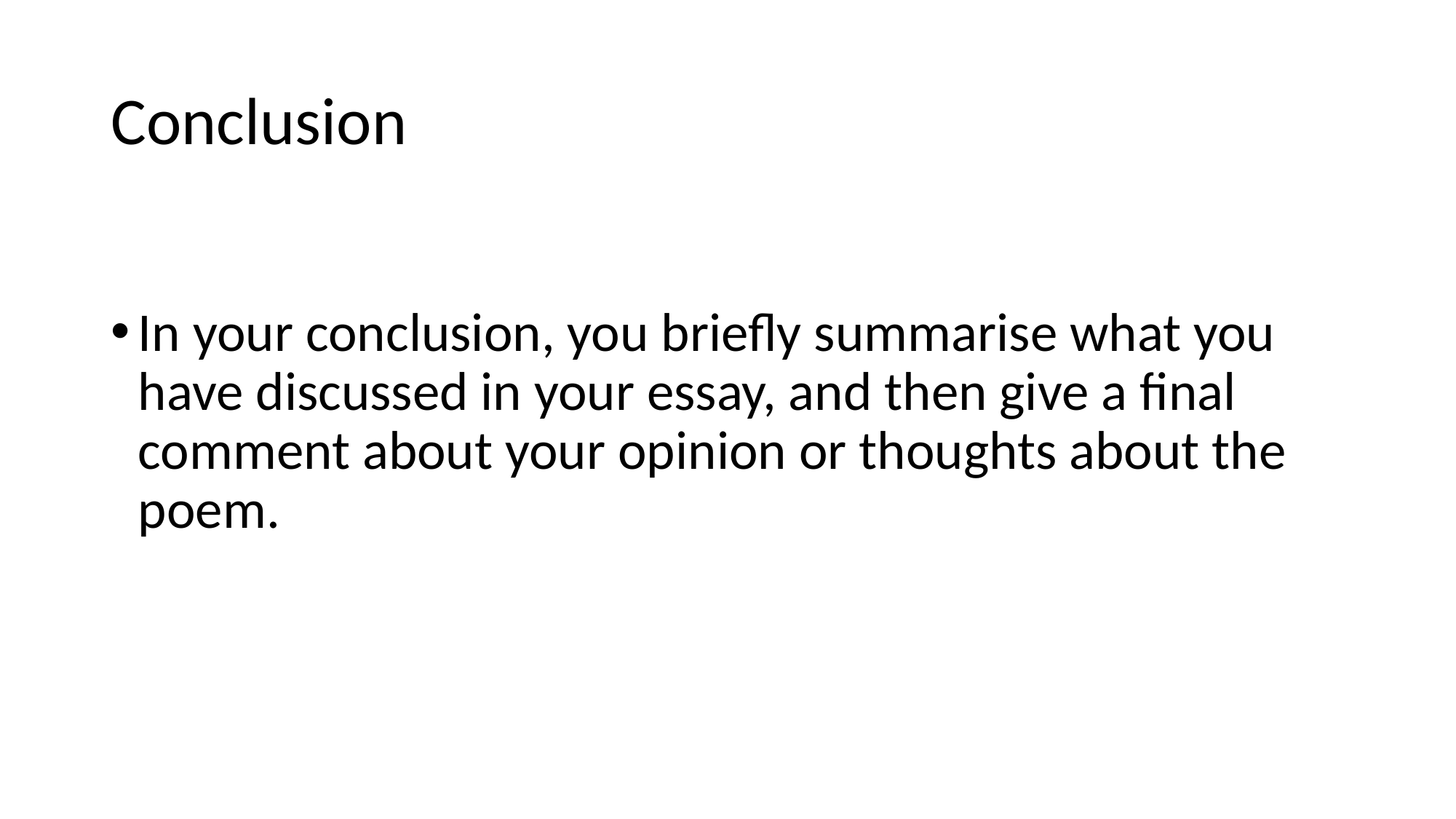

# Conclusion

In your conclusion, you briefly summarise what you have discussed in your essay, and then give a final comment about your opinion or thoughts about the poem.